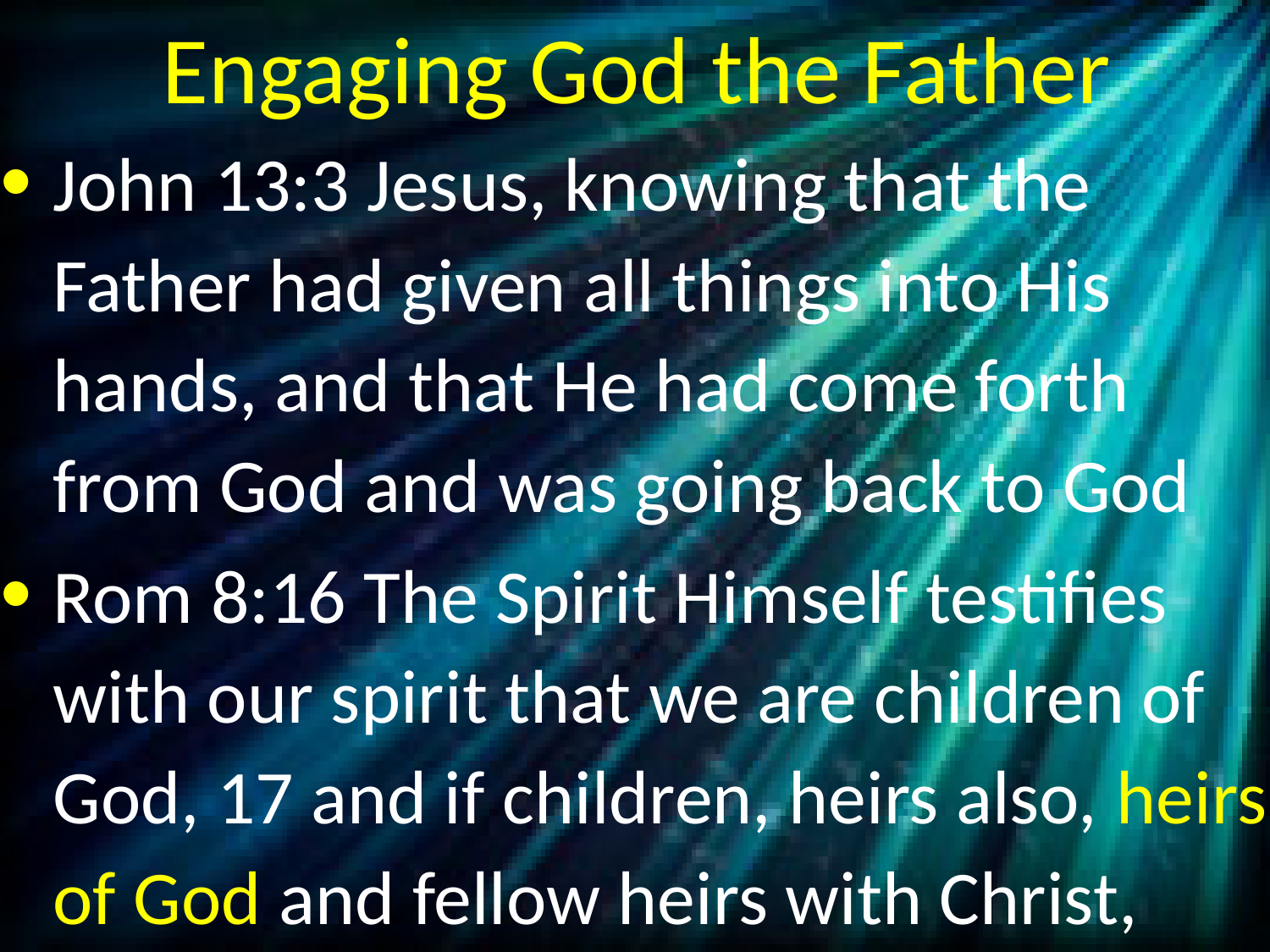

# Engaging God the Father
John 13:3 Jesus, knowing that the Father had given all things into His hands, and that He had come forth from God and was going back to God
Rom 8:16 The Spirit Himself testifies with our spirit that we are children of God, 17 and if children, heirs also, heirs of God and fellow heirs with Christ,